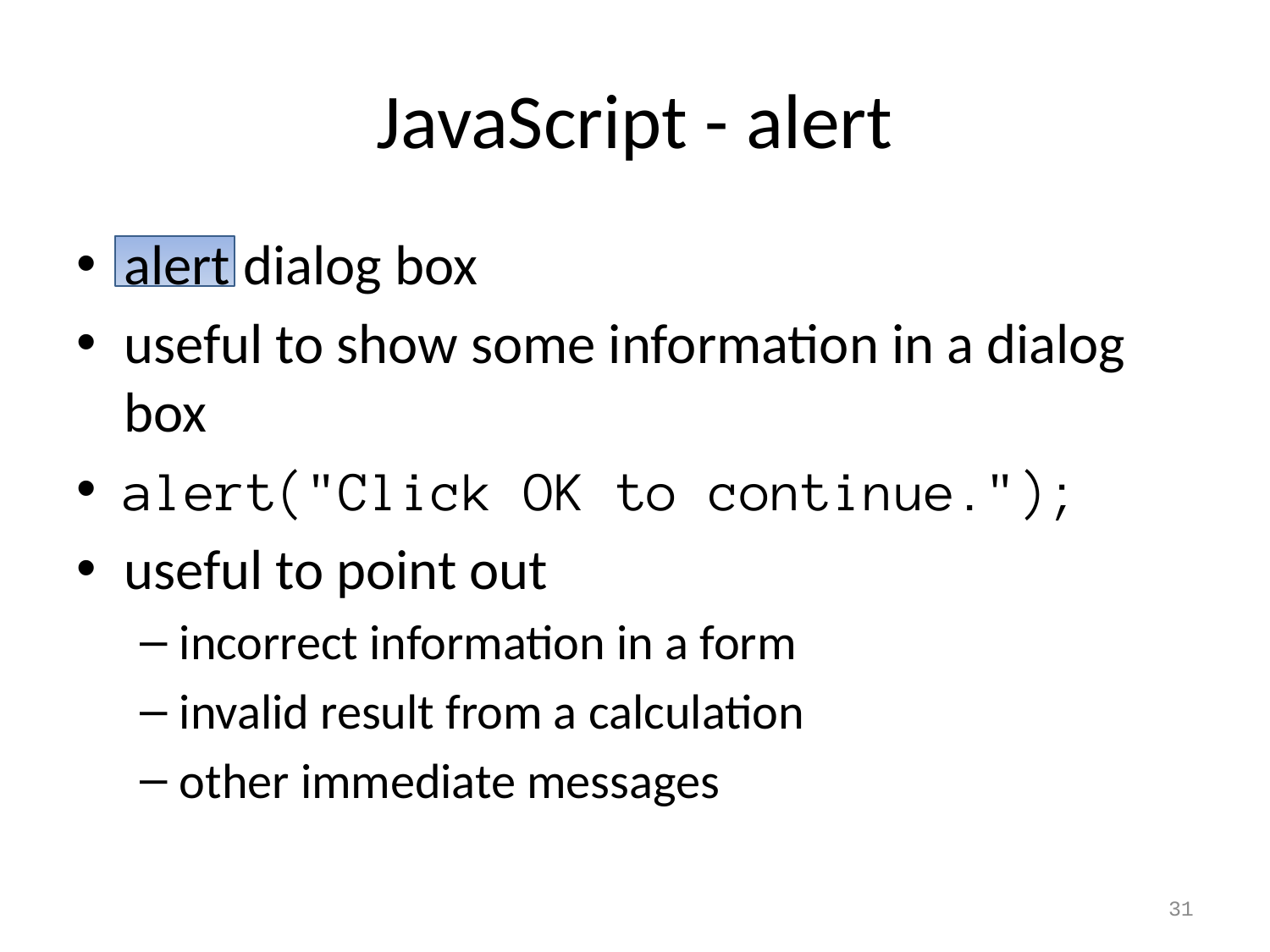

# JavaScript - alert
alert dialog box
useful to show some information in a dialog box
alert("Click OK to continue.");
useful to point out
incorrect information in a form
invalid result from a calculation
other immediate messages

31